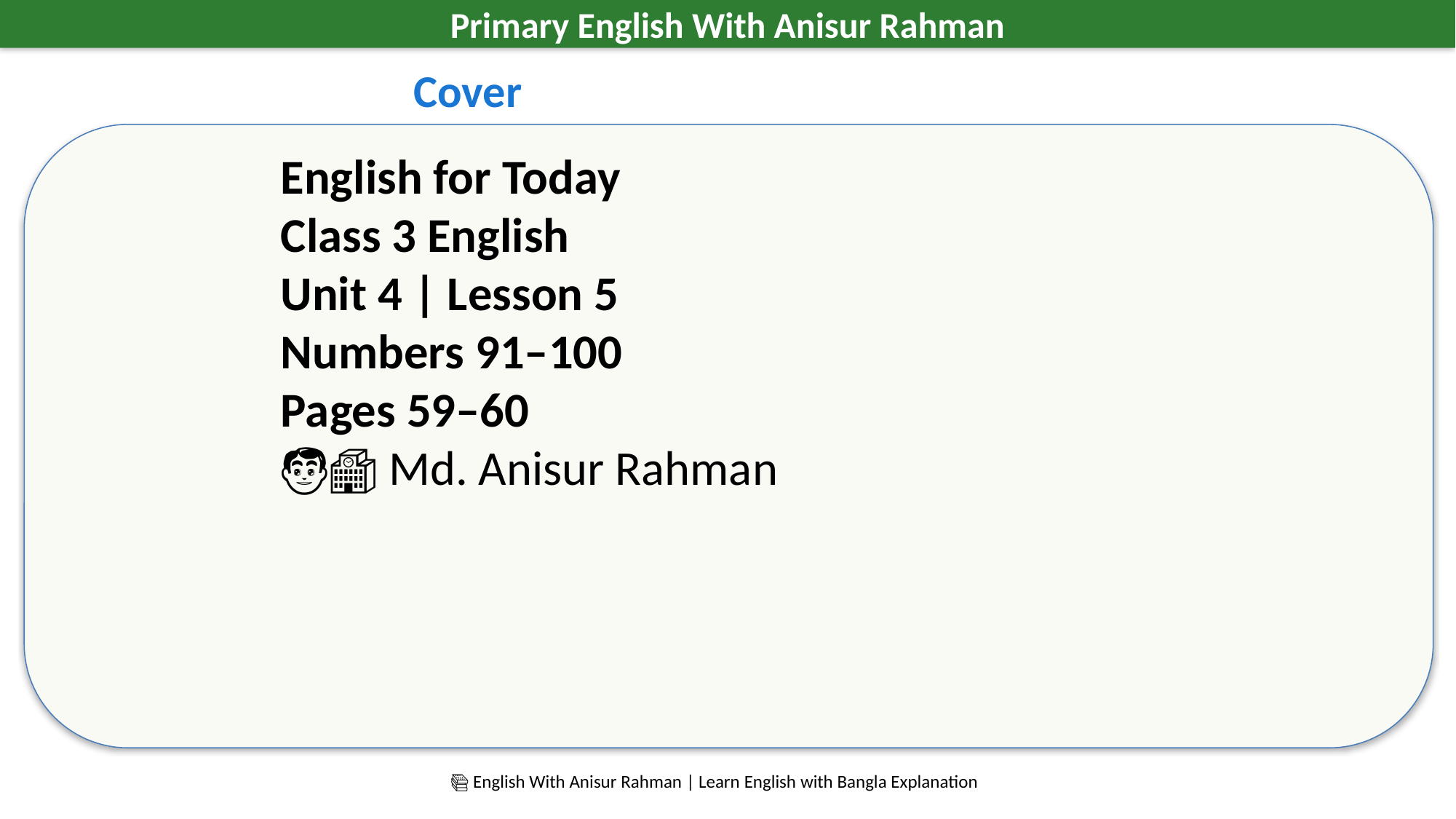

Primary English With Anisur Rahman
Cover

English for Today
Class 3 English
Unit 4 | Lesson 5
Numbers 91–100
Pages 59–60
👨‍🏫 Md. Anisur Rahman
📚 English With Anisur Rahman | Learn English with Bangla Explanation